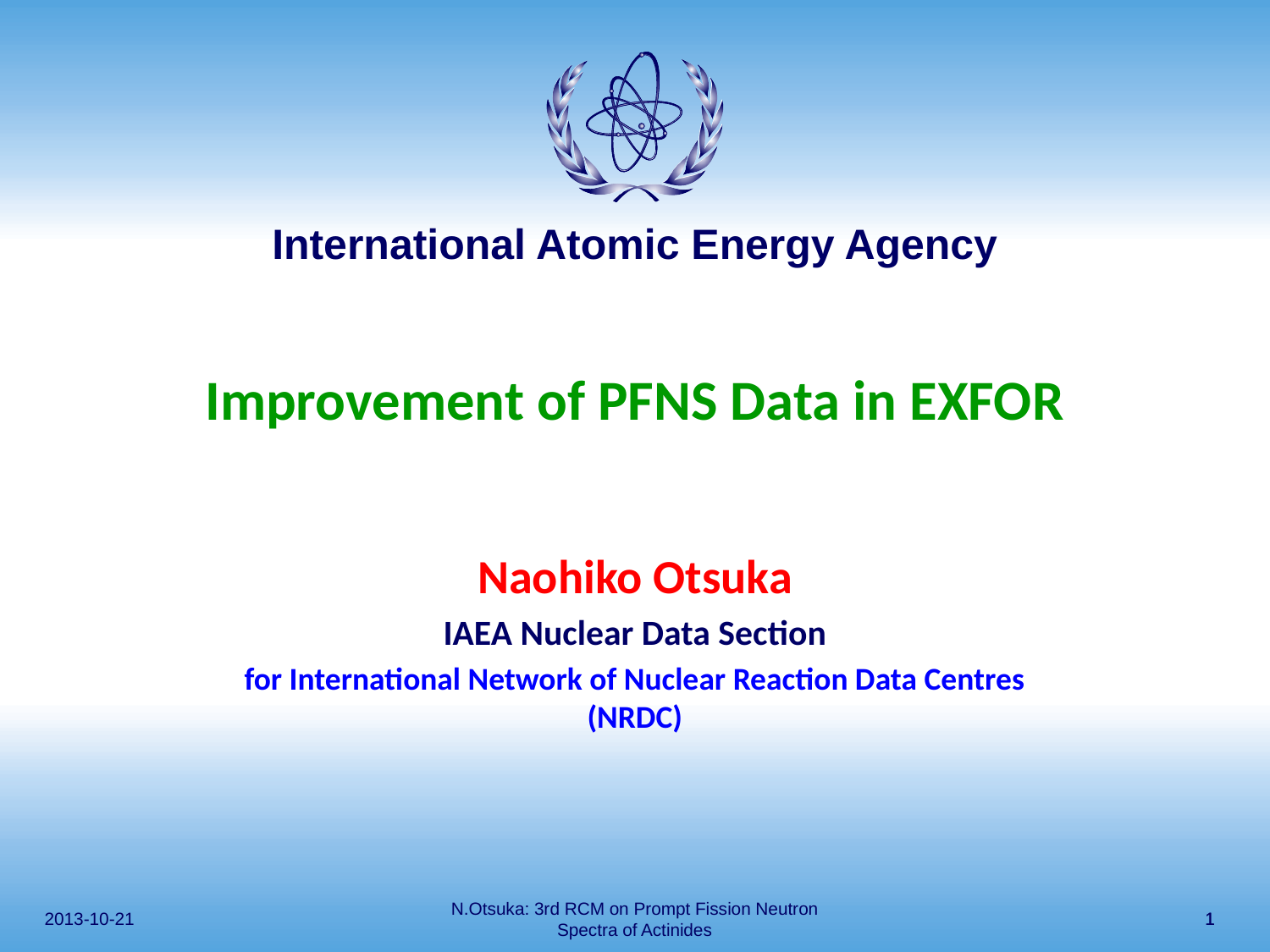

Improvement of PFNS Data in EXFOR
Naohiko Otsuka
IAEA Nuclear Data Section
for International Network of Nuclear Reaction Data Centres (NRDC)
2013-10-21
N.Otsuka: 3rd RCM on Prompt Fission Neutron Spectra of Actinides
1
1